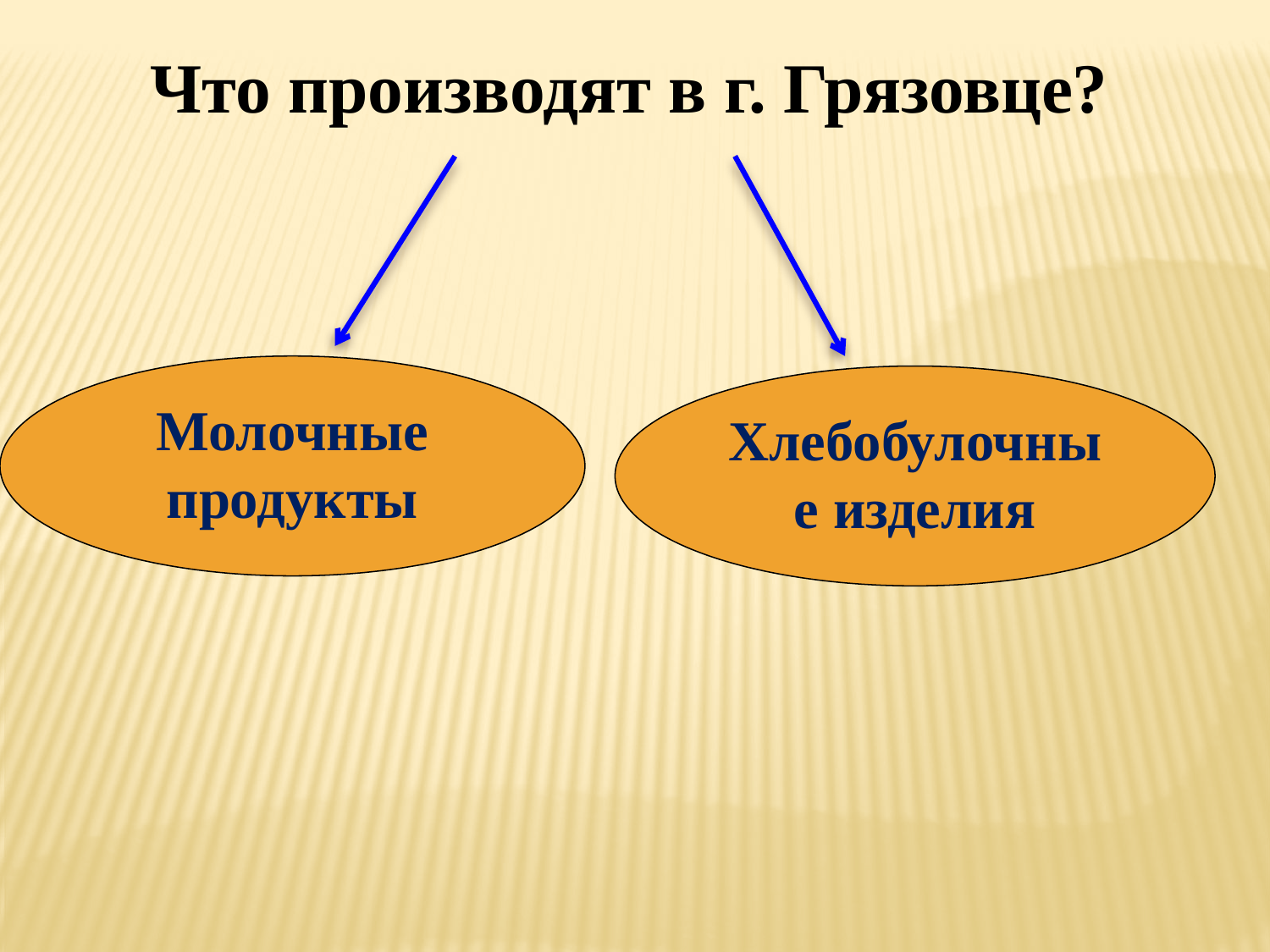

Что производят в г. Грязовце?
Молочные
продукты

Хлебобулочные изделия